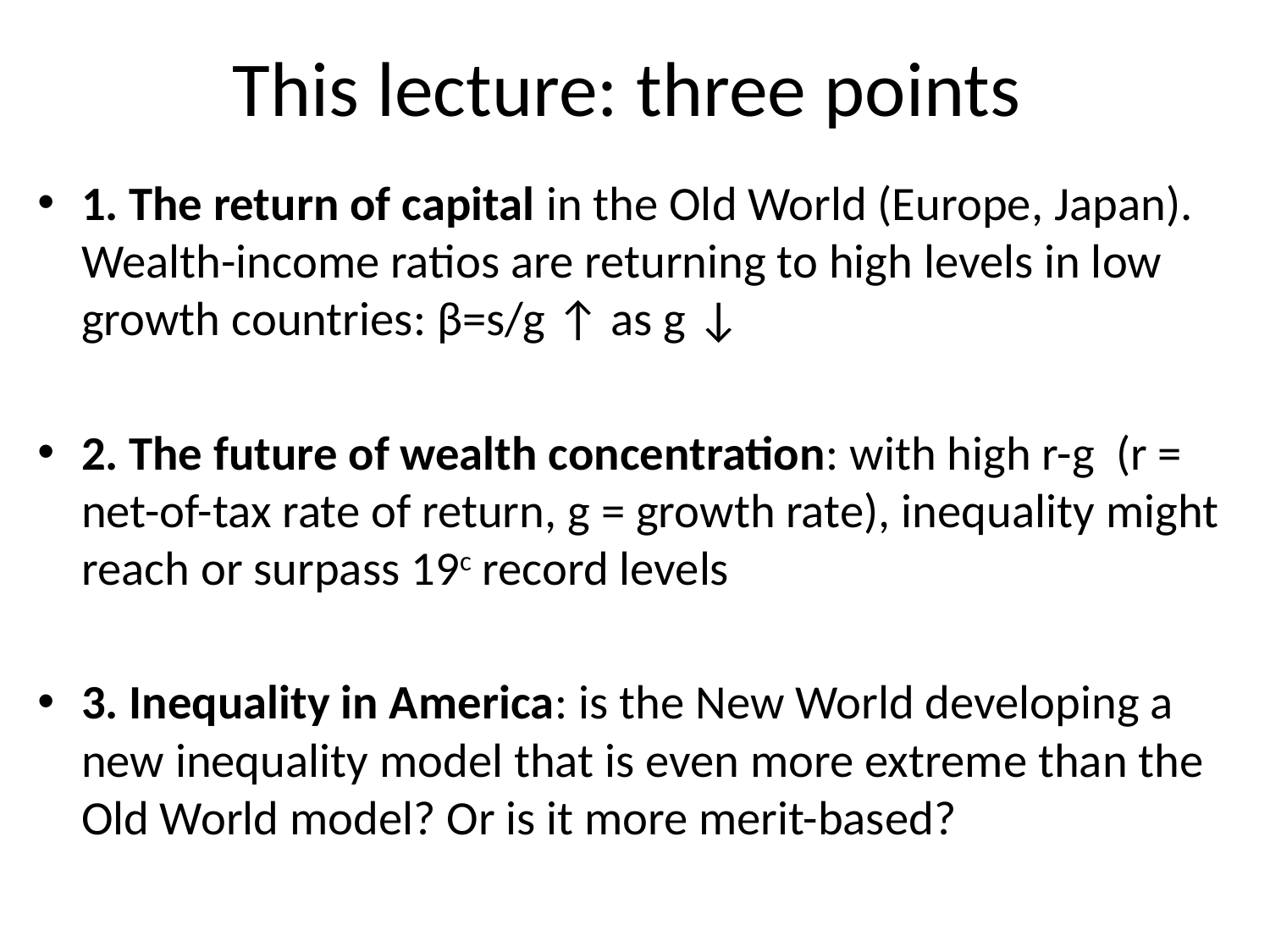

# This lecture: three points
1. The return of capital in the Old World (Europe, Japan). Wealth-income ratios are returning to high levels in low growth countries: β=s/g ↑ as g ↓

2. The future of wealth concentration: with high r-g  (r = net-of-tax rate of return, g = growth rate), inequality might reach or surpass 19c record levels

3. Inequality in America: is the New World developing a new inequality model that is even more extreme than the Old World model? Or is it more merit-based?